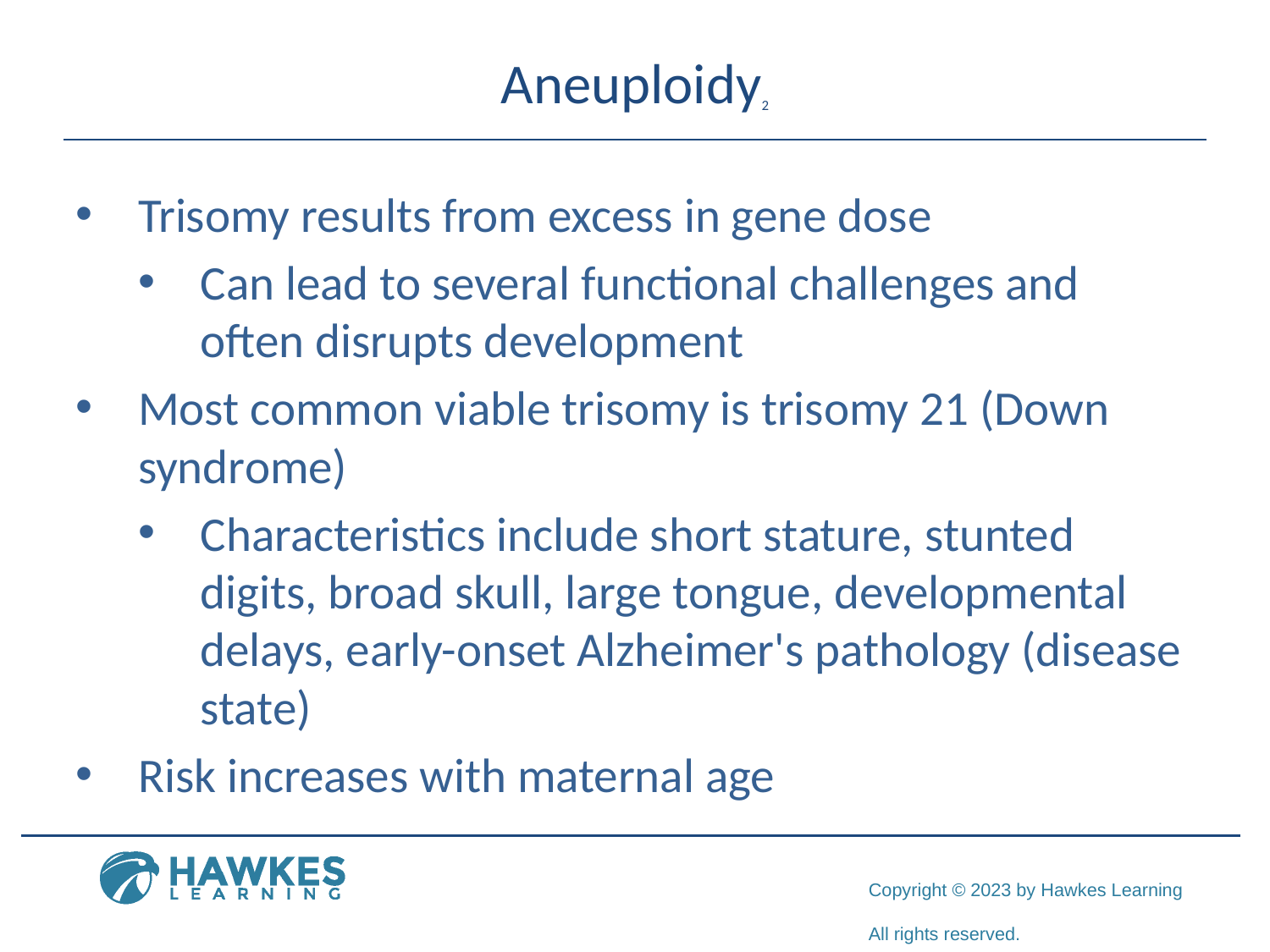

# Aneuploidy2
Trisomy results from excess in gene dose
Can lead to several functional challenges and often disrupts development
Most common viable trisomy is trisomy 21 (Down syndrome)
Characteristics include short stature, stunted digits, broad skull, large tongue, developmental delays, early-onset Alzheimer's pathology (disease state)
Risk increases with maternal age